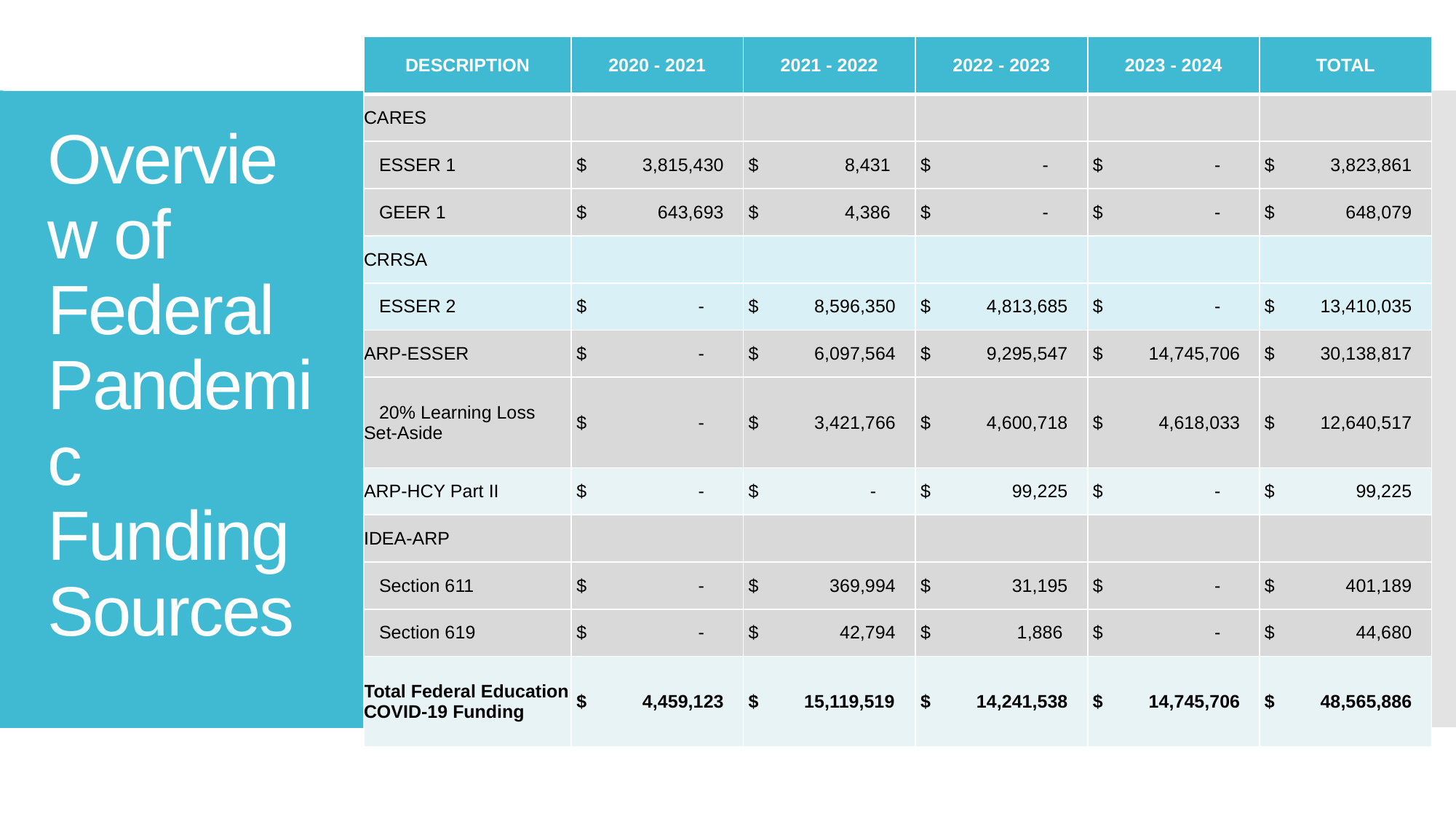

| DESCRIPTION | 2020 - 2021 | 2021 - 2022 | 2022 - 2023 | 2023 - 2024 | TOTAL |
| --- | --- | --- | --- | --- | --- |
| CARES |  |  |  |  |  |
| ESSER 1 | $           3,815,430 | $                 8,431 | $                      - | $                      - | $           3,823,861 |
| GEER 1 | $              643,693 | $                 4,386 | $                      - | $                      - | $              648,079 |
| CRRSA |  |  |  |  |  |
| ESSER 2 | $                      - | $           8,596,350 | $           4,813,685 | $                      - | $         13,410,035 |
| ARP-ESSER | $                      - | $           6,097,564 | $           9,295,547 | $         14,745,706 | $         30,138,817 |
| 20% Learning Loss Set-Aside | $                      - | $           3,421,766 | $           4,600,718 | $           4,618,033 | $         12,640,517 |
| ARP-HCY Part II | $                      - | $                      - | $                99,225 | $                      - | $                99,225 |
| IDEA-ARP |  |  |  |  |  |
| Section 611 | $                      - | $              369,994 | $                31,195 | $                      - | $              401,189 |
| Section 619 | $                      - | $                42,794 | $                 1,886 | $                      - | $                44,680 |
| Total Federal Education COVID-19 Funding | $           4,459,123 | $         15,119,519 | $         14,241,538 | $         14,745,706 | $         48,565,886 |

# Overview of Federal Pandemic Funding Sources